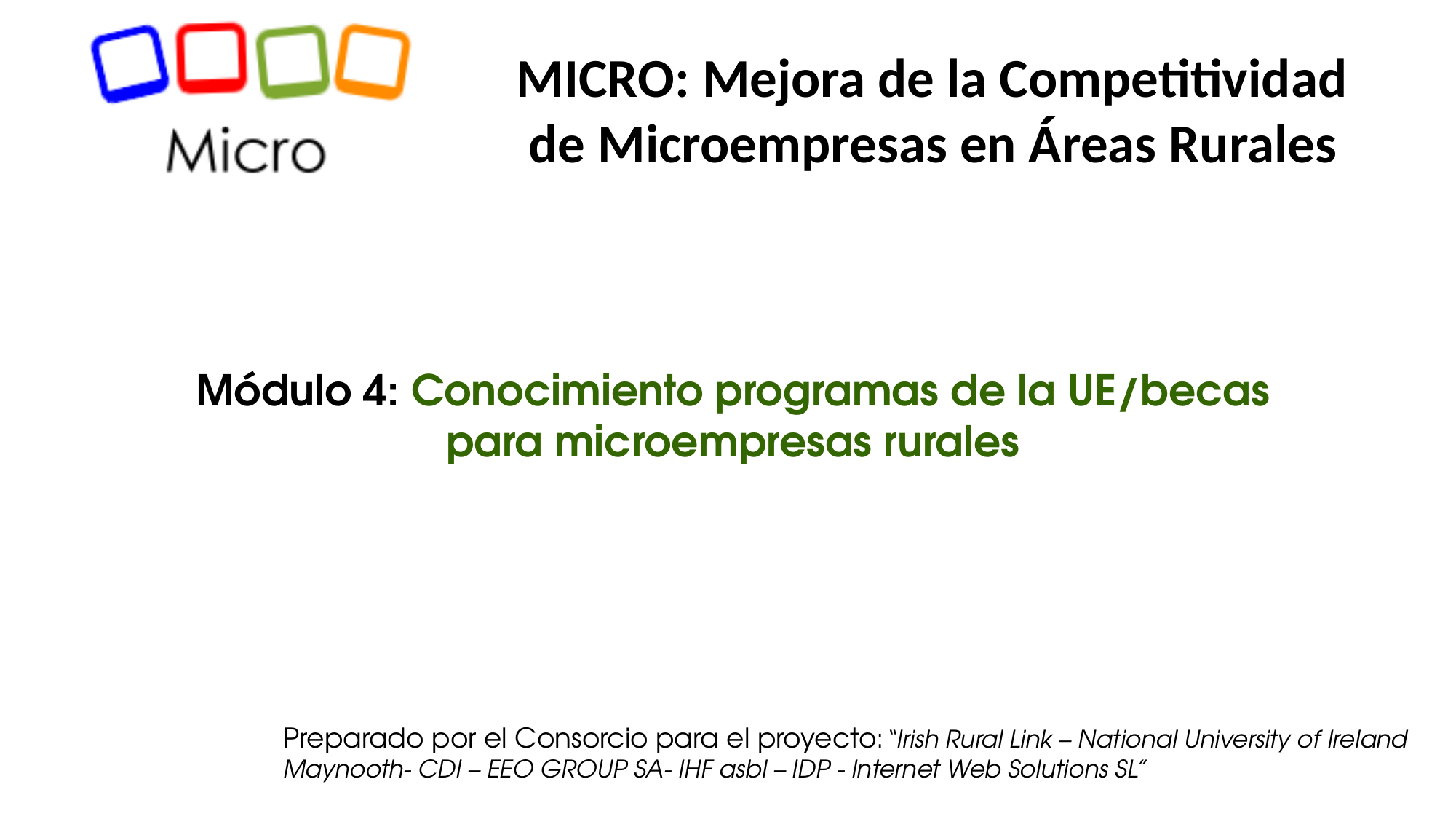

MICRO: Mejora de la Competitividad
 de Microempresas en Áreas Rurales
Módulo 4: Conocimiento programas de la UE/becas para microempresas rurales
Preparado por el Consorcio para el proyecto:“Irish Rural Link – National University of Ireland Maynooth- CDI – EEO GROUP SA- IHF asbl – IDP - Internet Web Solutions SL”